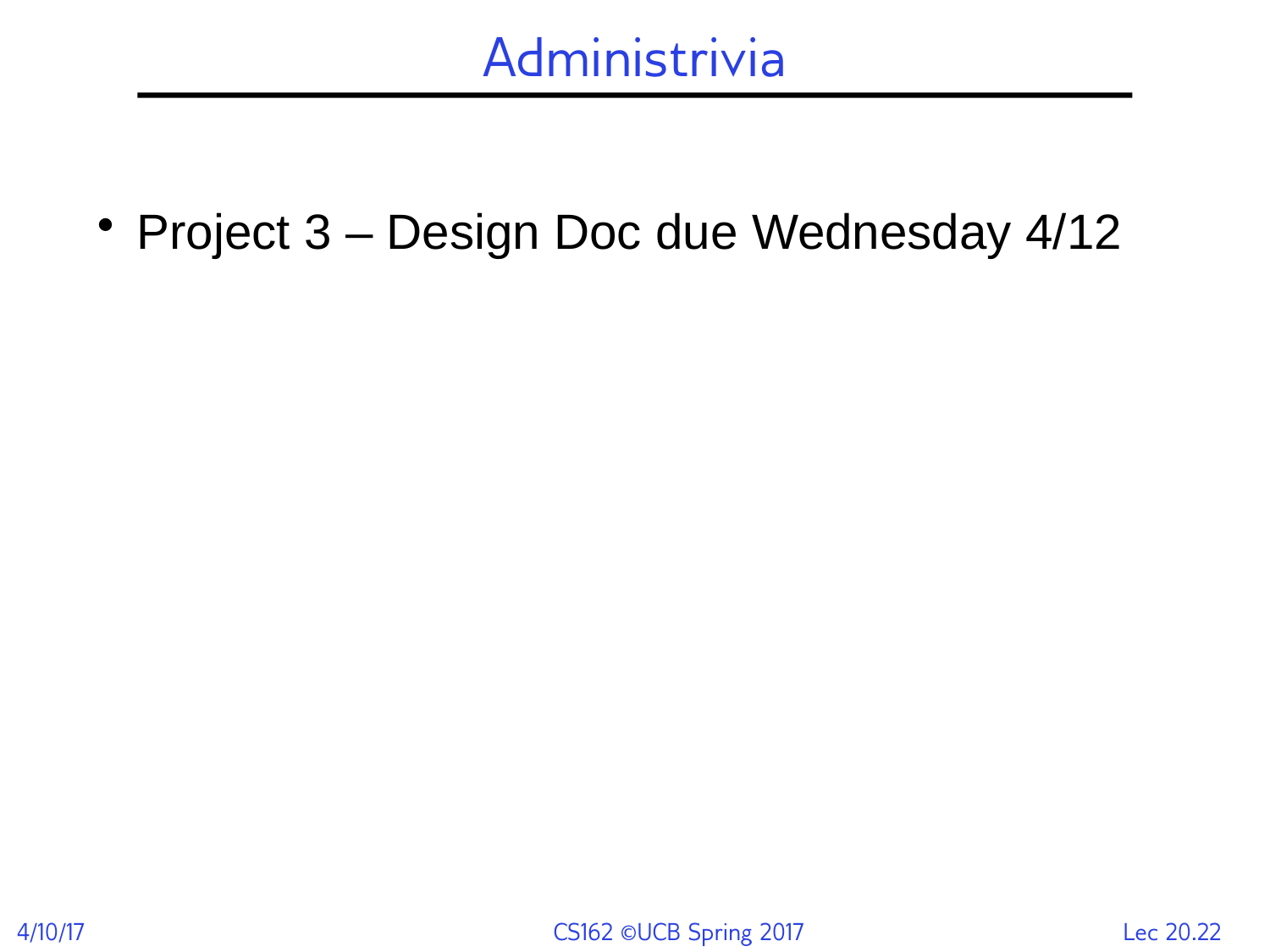

# Administrivia

Project 3 – Design Doc due Wednesday 4/12